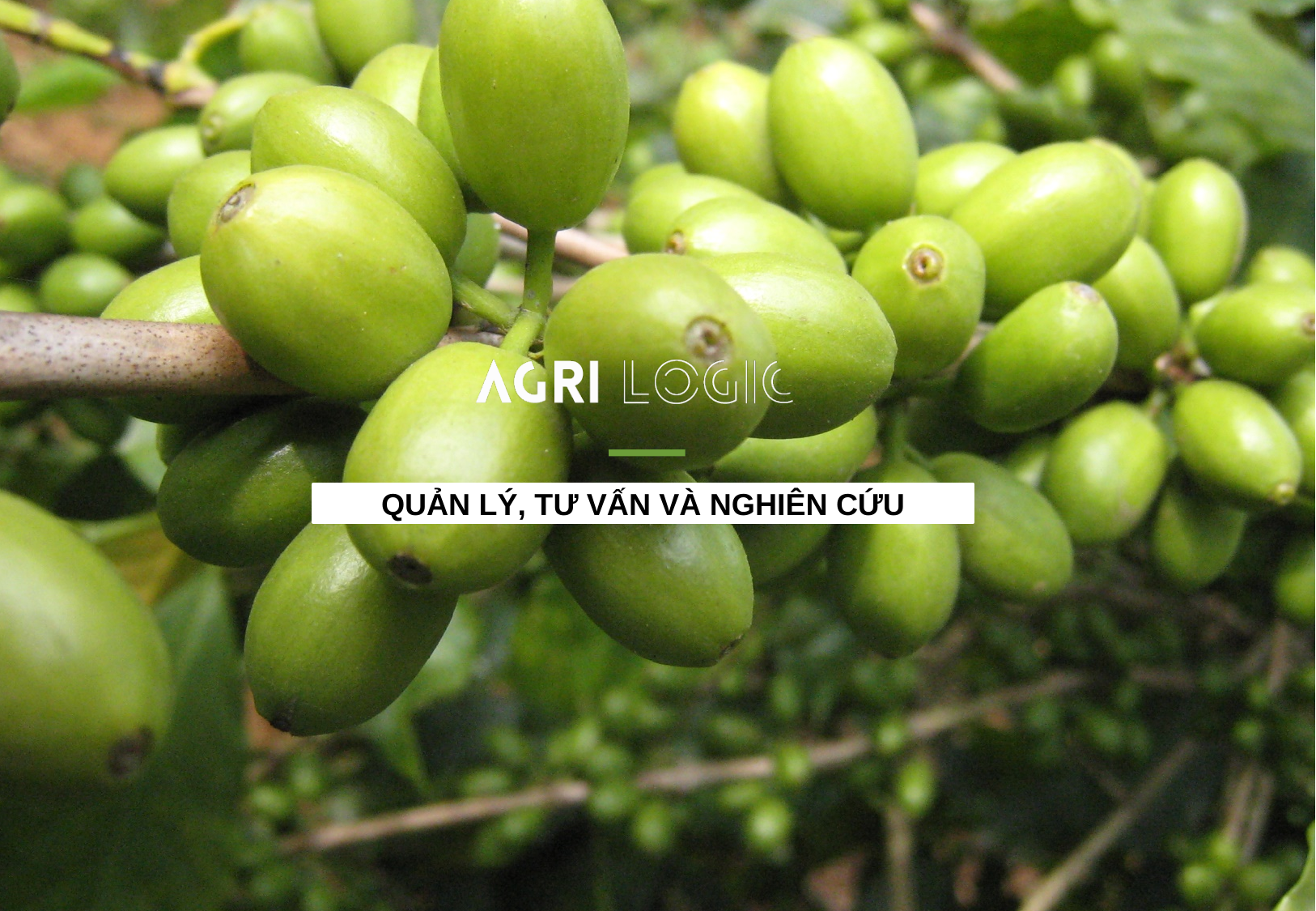

QUẢN LÝ, TƯ VẤN VÀ NGHIÊN CỨU